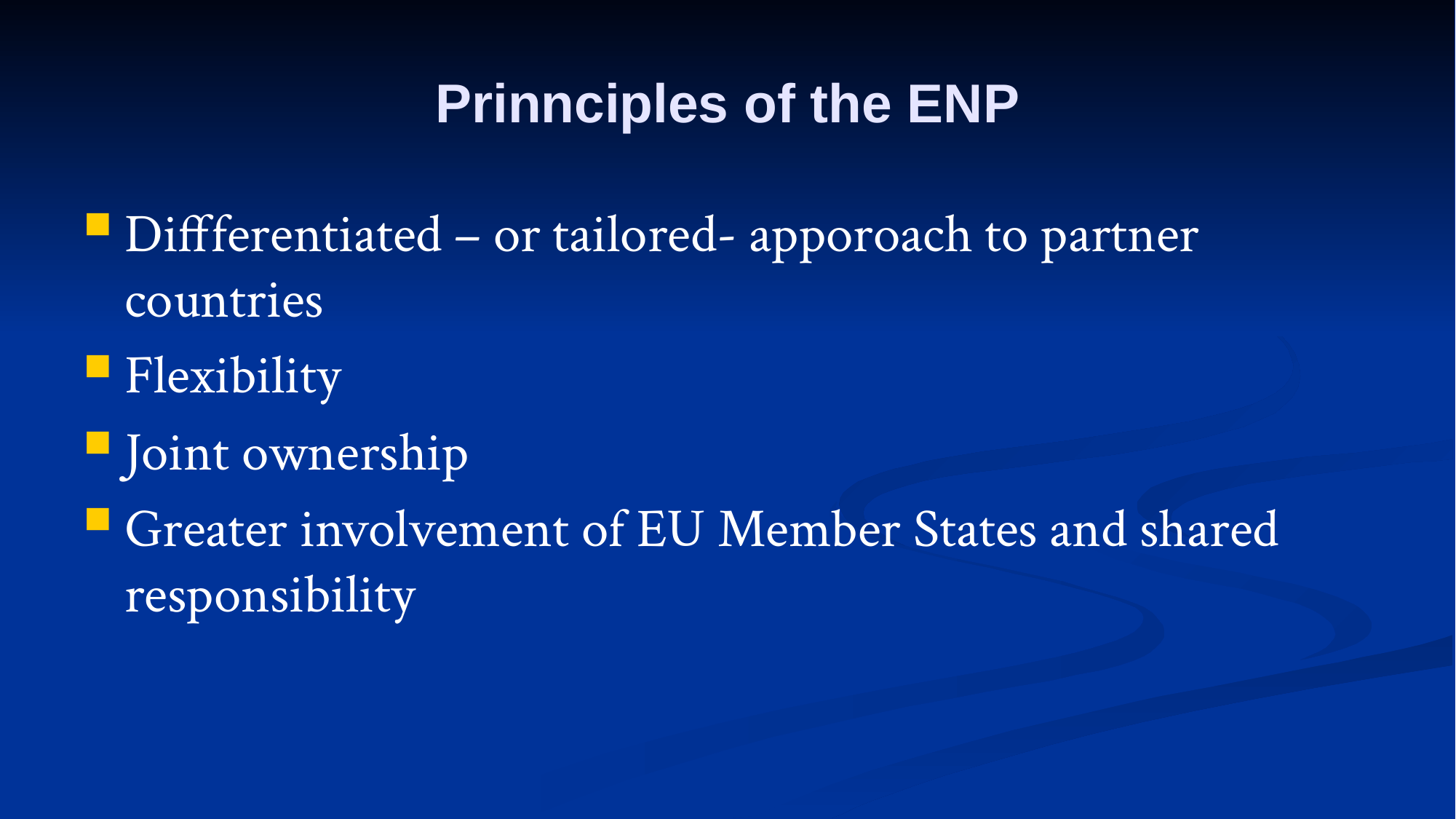

# Prinnciples of the ENP
Diffferentiated – or tailored- apporoach to partner countries
Flexibility
Joint ownership
Greater involvement of EU Member States and shared responsibility